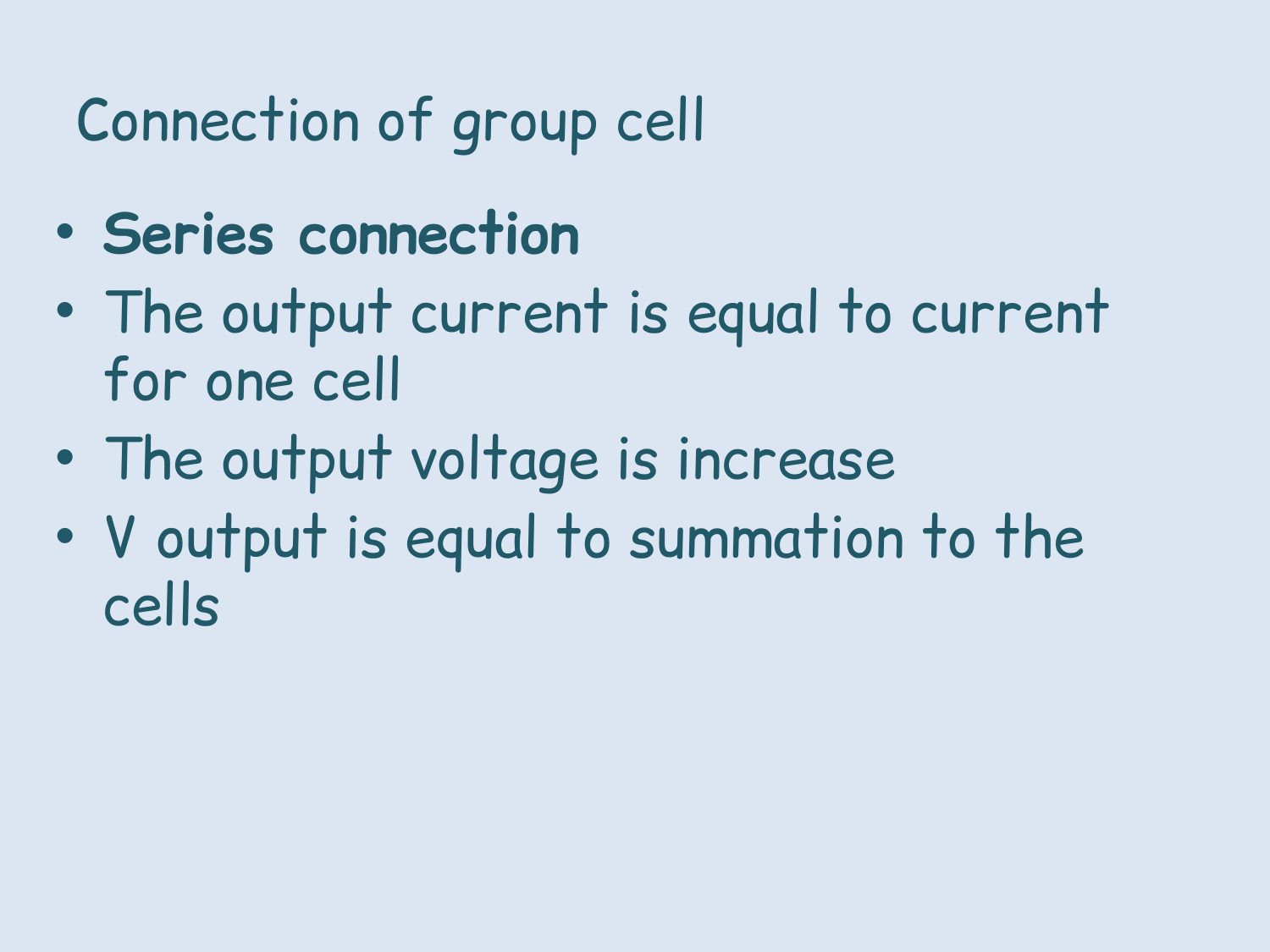

# Connection of group cell
Series connection
The output current is equal to current for one cell
The output voltage is increase
V output is equal to summation to the cells